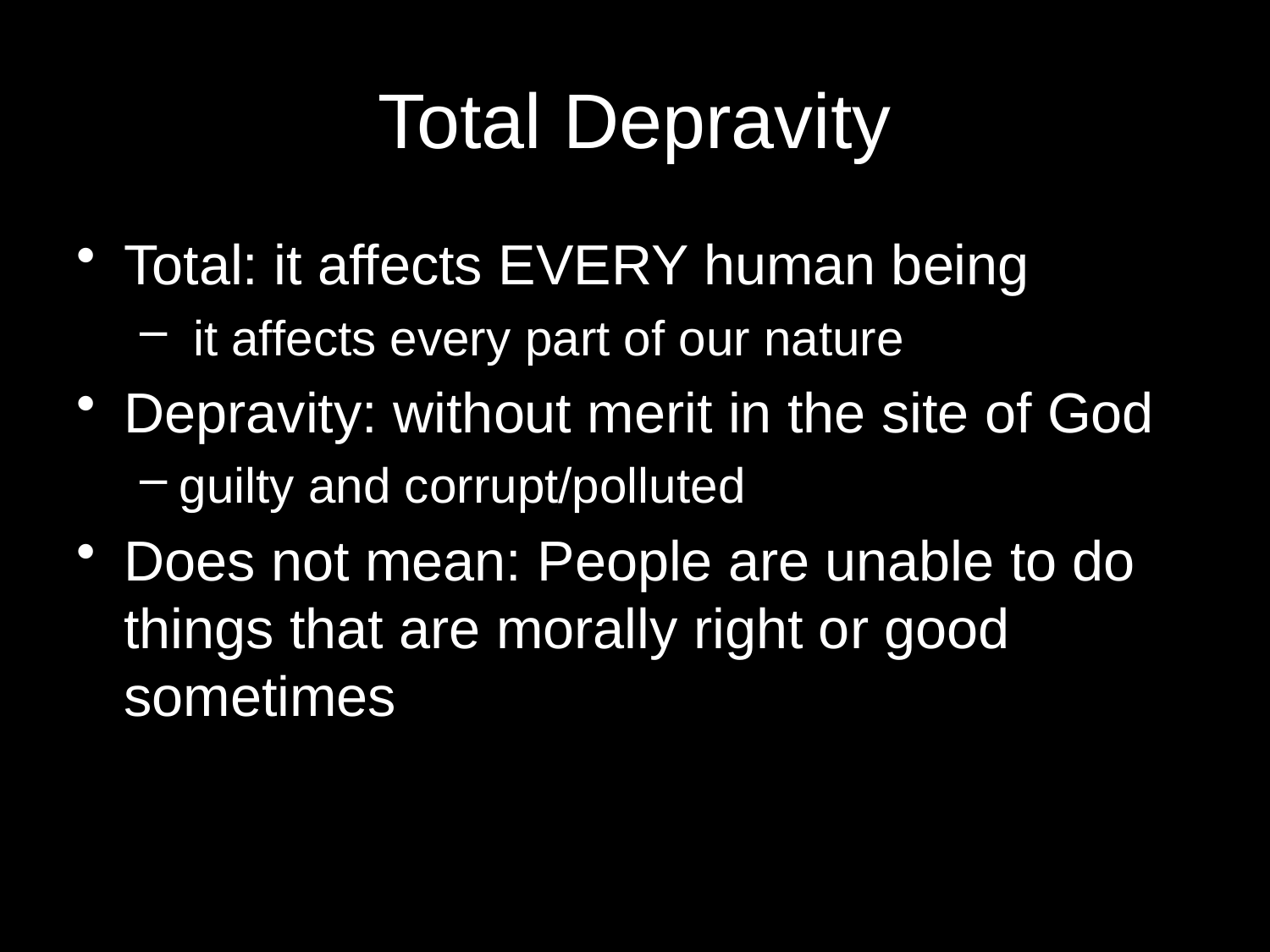

# Total Depravity
Total: it affects EVERY human being
 it affects every part of our nature
Depravity: without merit in the site of God
guilty and corrupt/polluted
Does not mean: People are unable to do things that are morally right or good sometimes